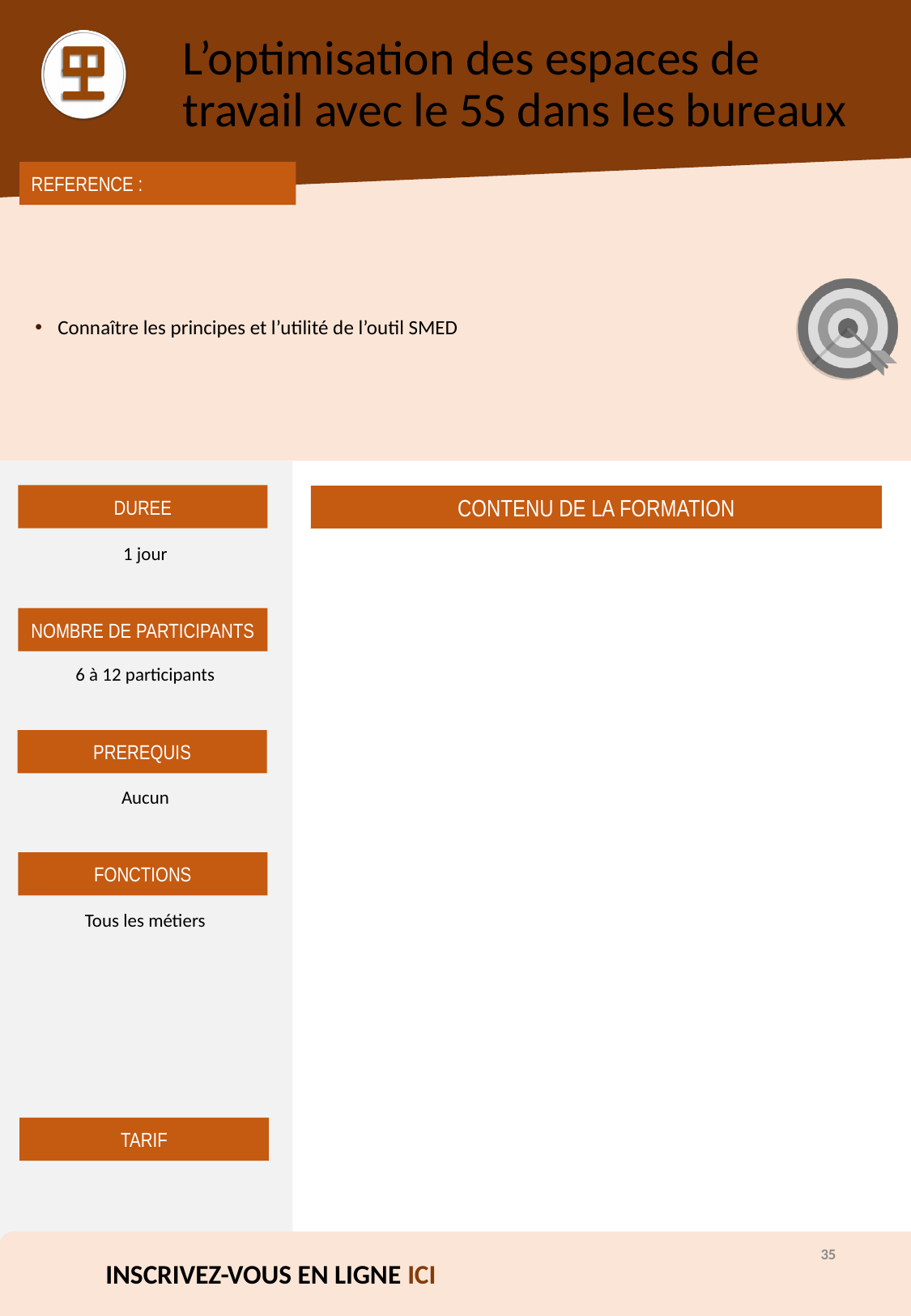

# L’optimisation des espaces de travail avec le 5S dans les bureaux

Connaître les principes et l’utilité de l’outil SMED
1 jour

6 à 12 participants
Aucun
Tous les métiers

35